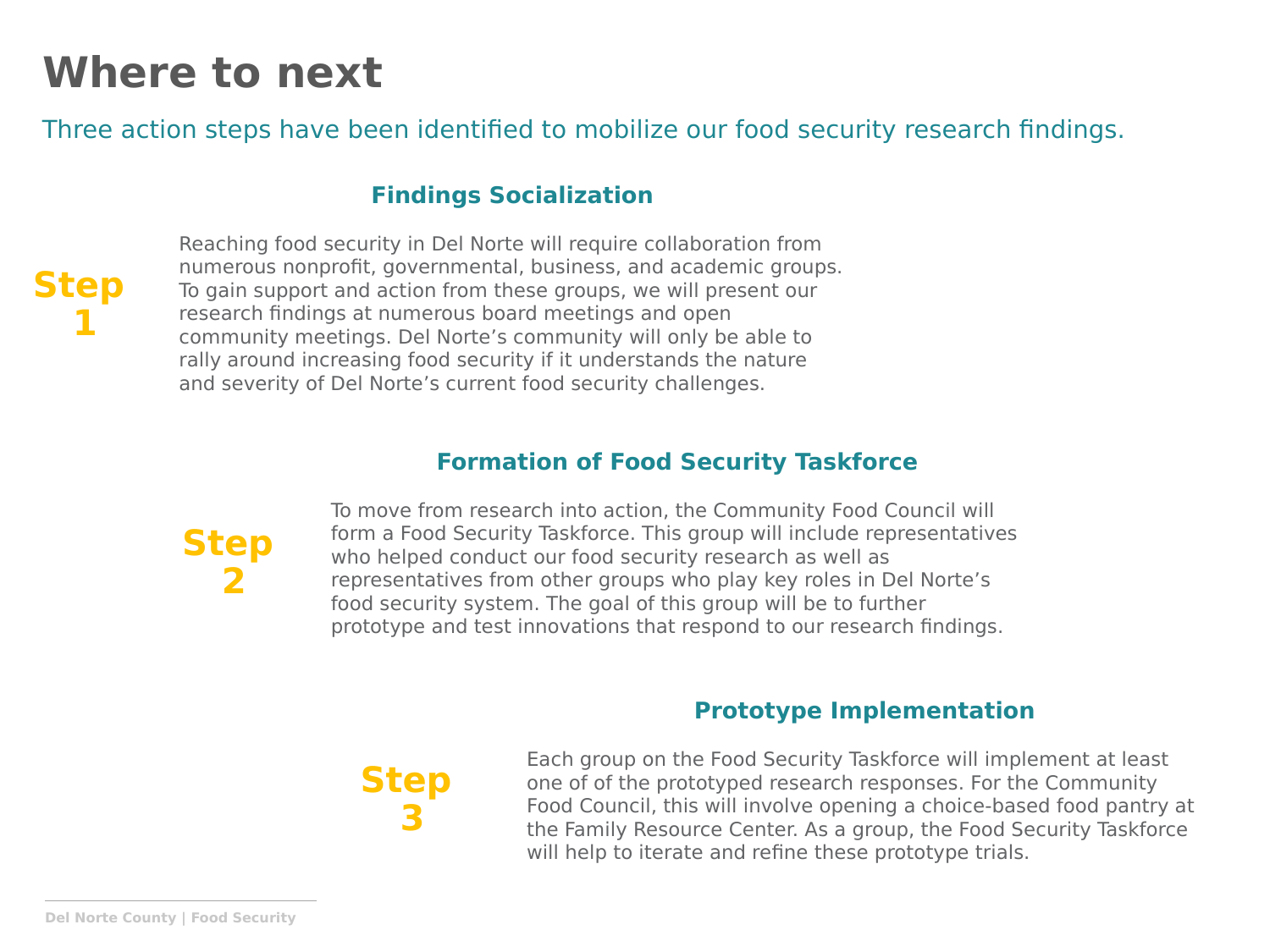

# Where to next
Three action steps have been identified to mobilize our food security research findings.
Findings Socialization

Reaching food security in Del Norte will require collaboration from numerous nonprofit, governmental, business, and academic groups. To gain support and action from these groups, we will present our research findings at numerous board meetings and open community meetings. Del Norte’s community will only be able to rally around increasing food security if it understands the nature and severity of Del Norte’s current food security challenges.

Step
1

Formation of Food Security Taskforce

To move from research into action, the Community Food Council will form a Food Security Taskforce. This group will include representatives who helped conduct our food security research as well as representatives from other groups who play key roles in Del Norte’s food security system. The goal of this group will be to further prototype and test innovations that respond to our research findings.
Step
2

Prototype Implementation

Each group on the Food Security Taskforce will implement at least one of of the prototyped research responses. For the Community Food Council, this will involve opening a choice-based food pantry at the Family Resource Center. As a group, the Food Security Taskforce will help to iterate and refine these prototype trials.

Step
3

Del Norte County | Food Security